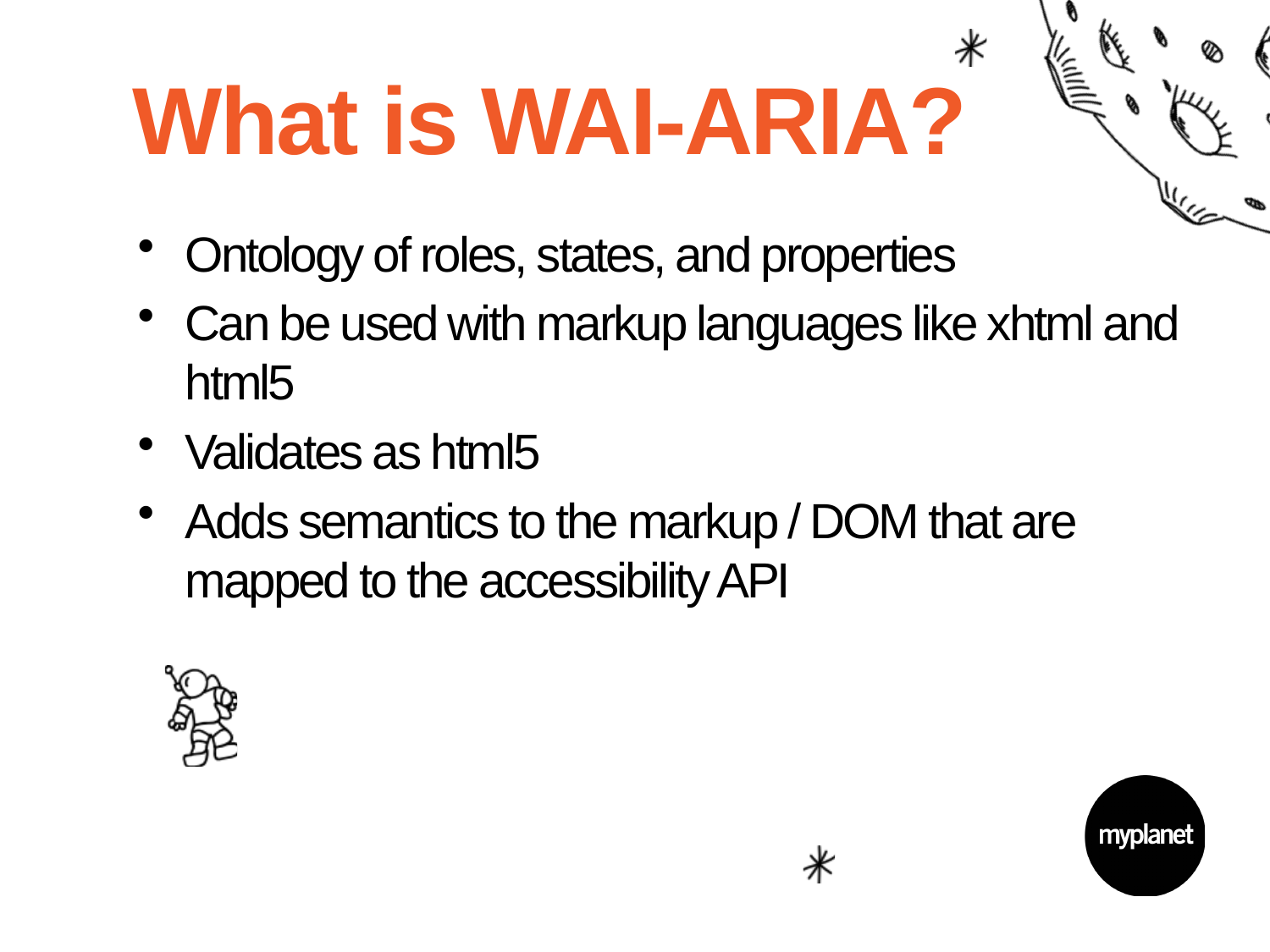

# What is WAI-ARIA?
Ontology of roles, states, and properties
Can be used with markup languages like xhtml and html5
Validates as html5
Adds semantics to the markup / DOM that are mapped to the accessibility API